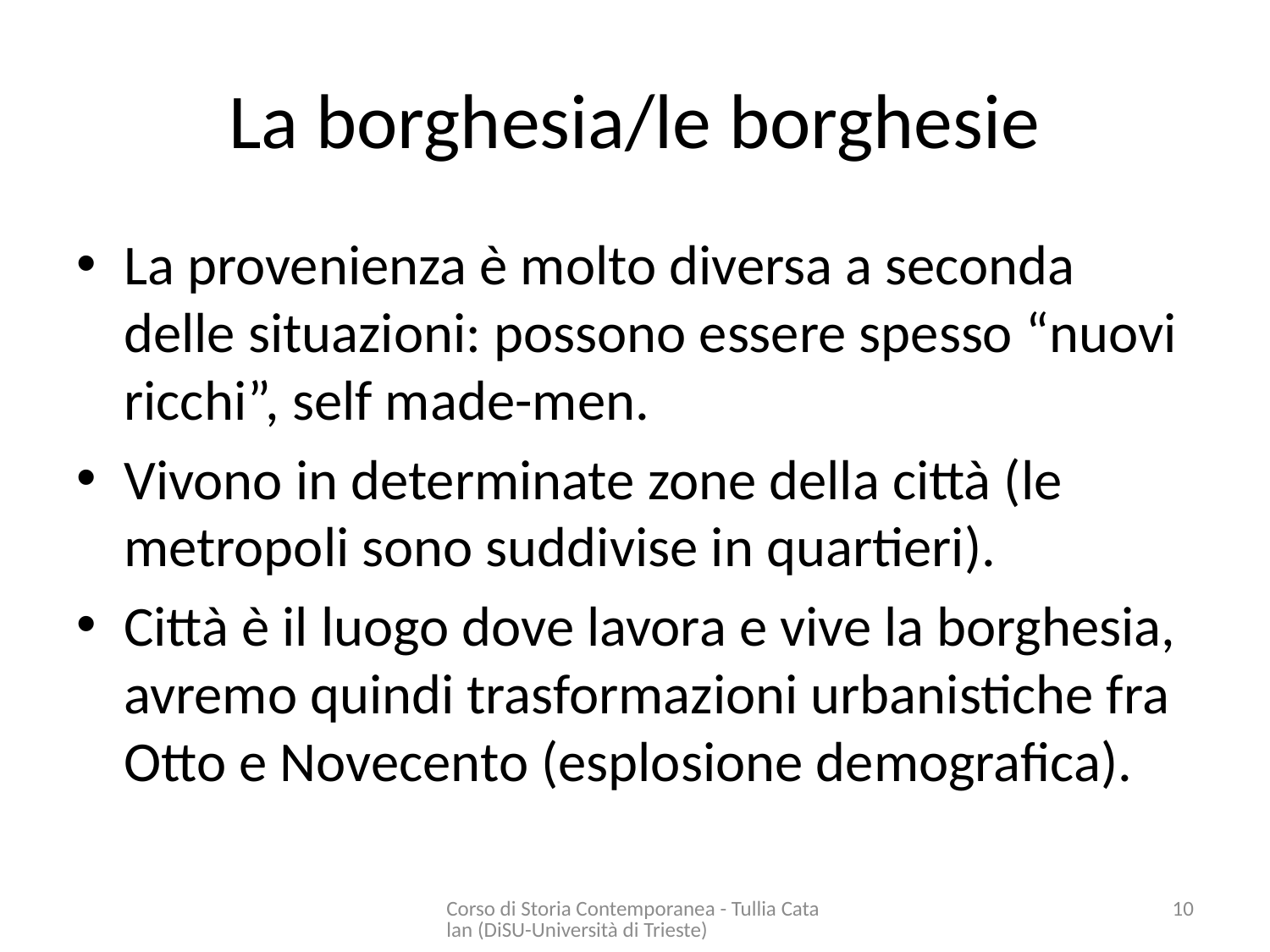

# La borghesia/le borghesie
La provenienza è molto diversa a seconda delle situazioni: possono essere spesso “nuovi ricchi”, self made-men.
Vivono in determinate zone della città (le metropoli sono suddivise in quartieri).
Città è il luogo dove lavora e vive la borghesia, avremo quindi trasformazioni urbanistiche fra Otto e Novecento (esplosione demografica).
Corso di Storia Contemporanea - Tullia Catalan (DiSU-Università di Trieste)
10